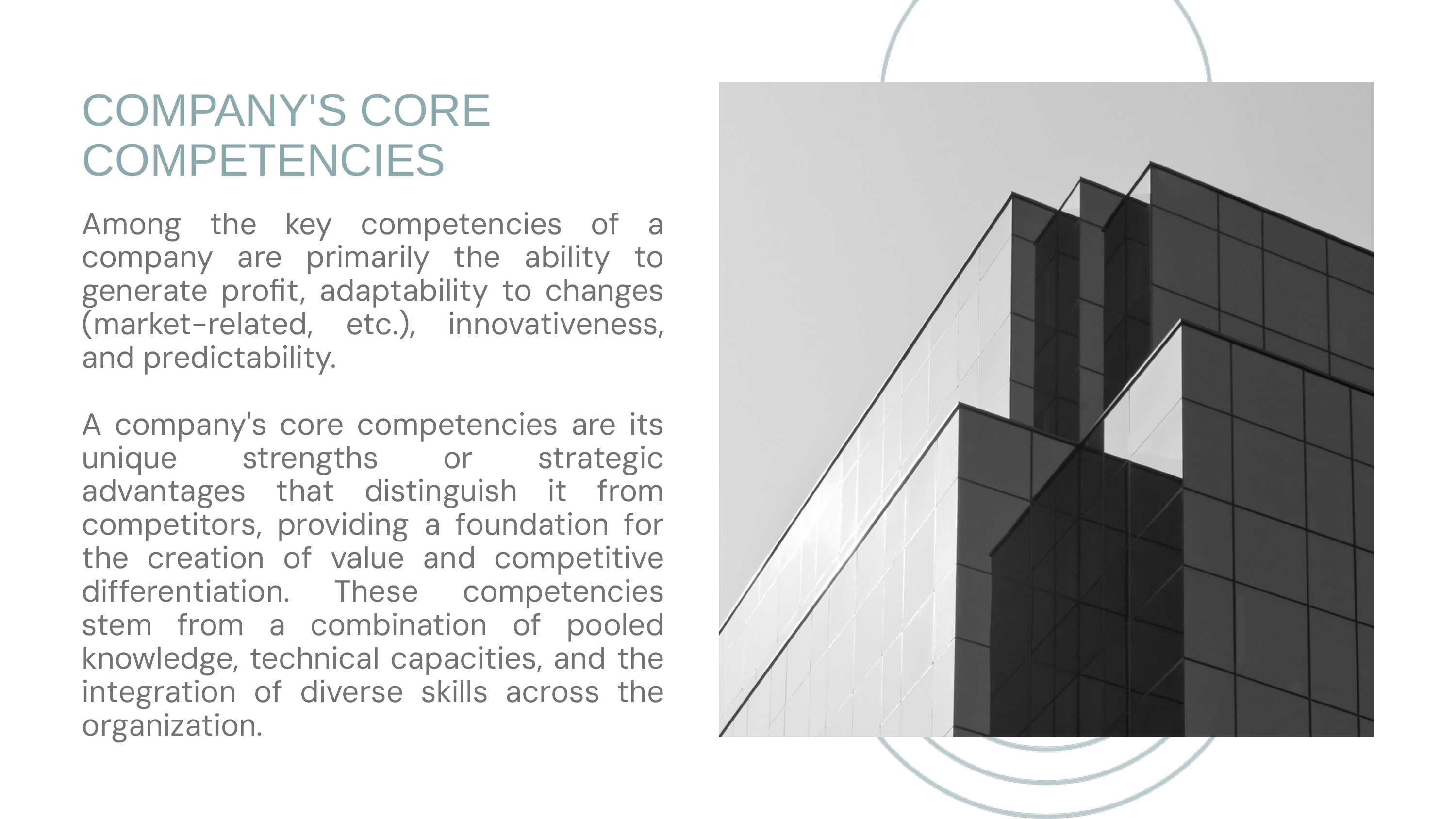

COMPANY'S CORE COMPETENCIES
Among the key competencies of a company are primarily the ability to generate profit, adaptability to changes (market-related, etc.), innovativeness, and predictability.

A company's core competencies are its unique strengths or strategic advantages that distinguish it from competitors, providing a foundation for the creation of value and competitive differentiation. These competencies stem from a combination of pooled knowledge, technical capacities, and the integration of diverse skills across the organization.